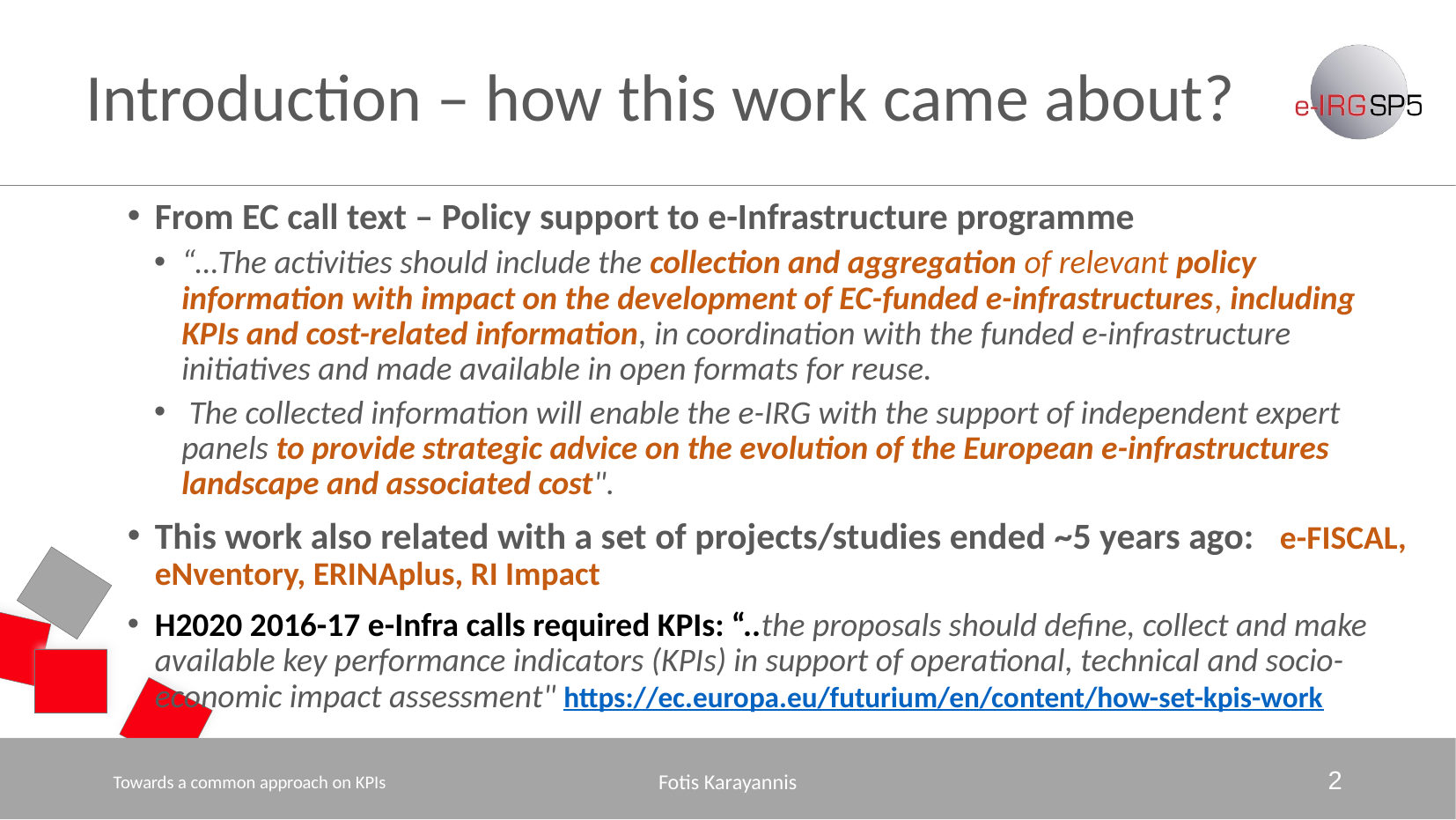

# Introduction – how this work came about?
From EC call text – Policy support to e-Infrastructure programme
“…The activities should include the collection and aggregation of relevant policy information with impact on the development of EC-funded e-infrastructures, including KPIs and cost-related information, in coordination with the funded e-infrastructure initiatives and made available in open formats for reuse.
 The collected information will enable the e-IRG with the support of independent expert panels to provide strategic advice on the evolution of the European e-infrastructures landscape and associated cost".
This work also related with a set of projects/studies ended ~5 years ago:   e-FISCAL, eNventory, ERINAplus, RI Impact
H2020 2016-17 e-Infra calls required KPIs: “..the proposals should define, collect and make available key performance indicators (KPIs) in support of operational, technical and socio-economic impact assessment" https://ec.europa.eu/futurium/en/content/how-set-kpis-work
Towards a common approach on KPIs
Fotis Karayannis
2